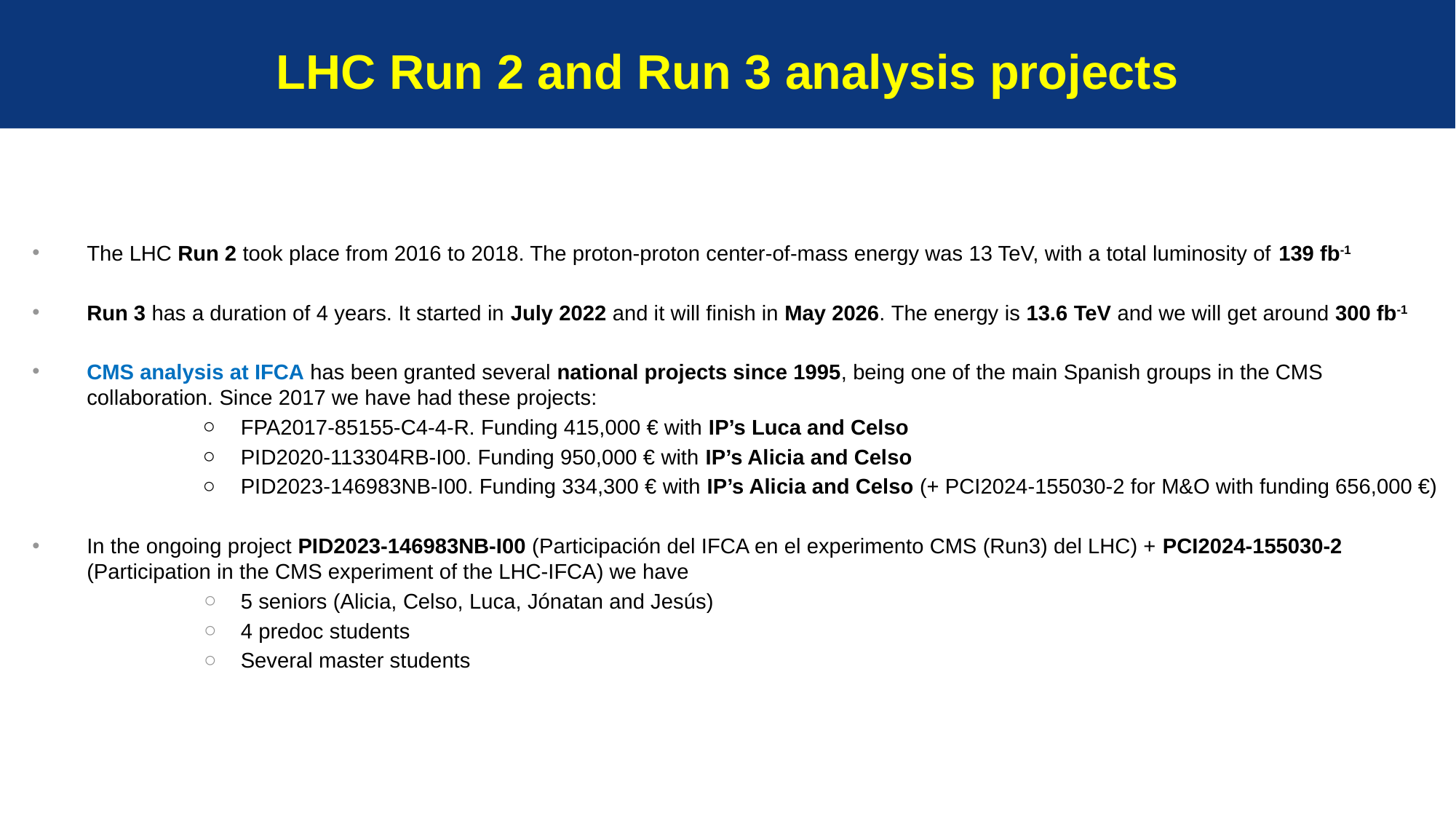

LHC Run 2 and Run 3 analysis projects

The LHC Run 2 took place from 2016 to 2018. The proton-proton center-of-mass energy was 13 TeV, with a total luminosity of 139 fb-1

Run 3 has a duration of 4 years. It started in July 2022 and it will finish in May 2026. The energy is 13.6 TeV and we will get around 300 fb-1

CMS analysis at IFCA has been granted several national projects since 1995, being one of the main Spanish groups in the CMS collaboration. Since 2017 we have had these projects:
FPA2017-85155-C4-4-R. Funding 415,000 € with IP’s Luca and Celso
PID2020-113304RB-I00. Funding 950,000 € with IP’s Alicia and Celso
PID2023-146983NB-I00. Funding 334,300 € with IP’s Alicia and Celso (+ PCI2024-155030-2 for M&O with funding 656,000 €)

In the ongoing project PID2023-146983NB-I00 (Participación del IFCA en el experimento CMS (Run3) del LHC) + PCI2024-155030-2 (Participation in the CMS experiment of the LHC-IFCA) we have
5 seniors (Alicia, Celso, Luca, Jónatan and Jesús)
4 predoc students
Several master students